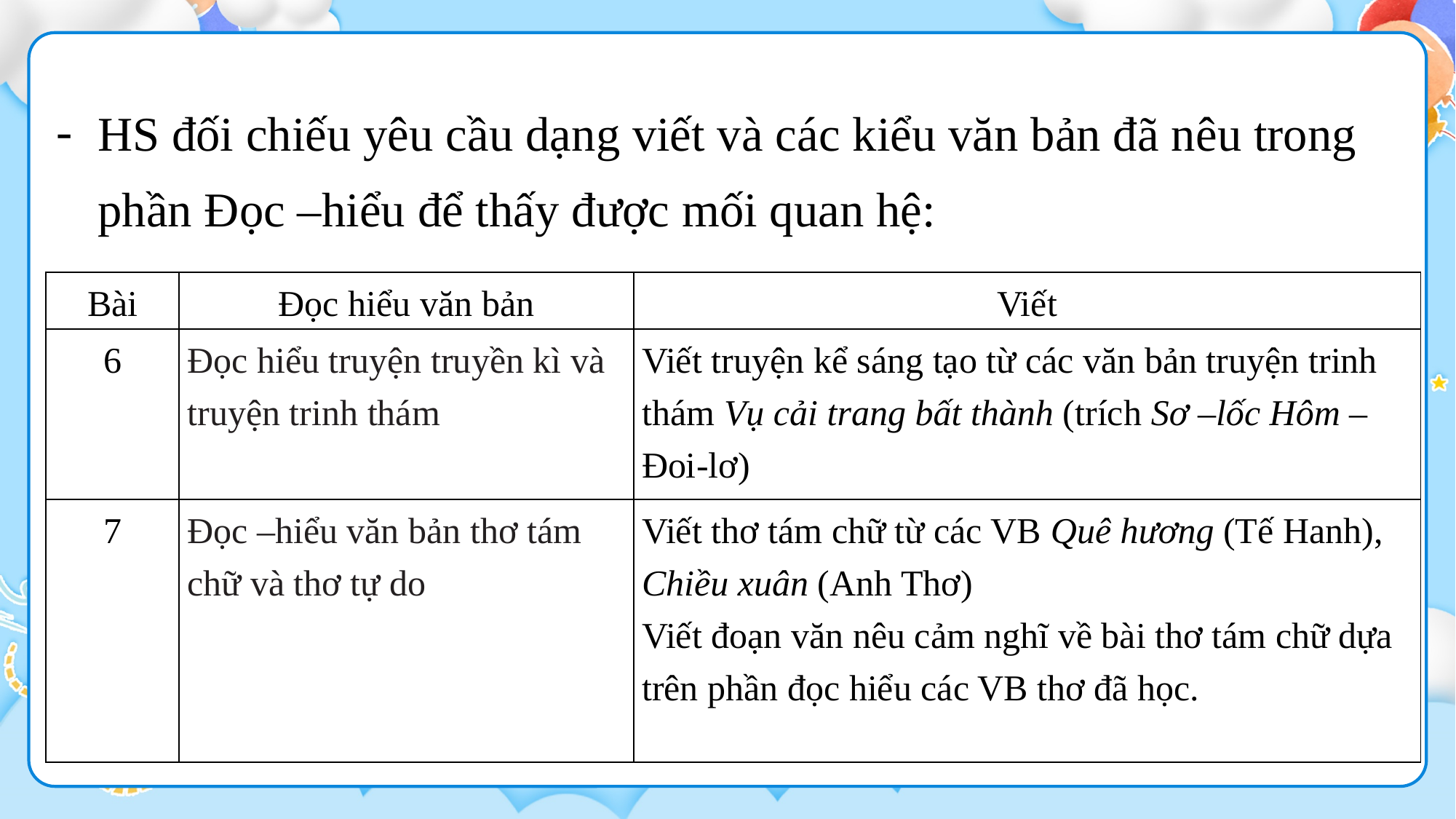

HS đối chiếu yêu cầu dạng viết và các kiểu văn bản đã nêu trong phần Đọc –hiểu để thấy được mối quan hệ:
| Bài | Đọc hiểu văn bản | Viết |
| --- | --- | --- |
| 6 | Đọc hiểu truyện truyền kì và truyện trinh thám | Viết truyện kể sáng tạo từ các văn bản truyện trinh thám Vụ cải trang bất thành (trích Sơ –lốc Hôm –Đoi-lơ) |
| 7 | Đọc –hiểu văn bản thơ tám chữ và thơ tự do | Viết thơ tám chữ từ các VB Quê hương (Tế Hanh), Chiều xuân (Anh Thơ) Viết đoạn văn nêu cảm nghĩ về bài thơ tám chữ dựa trên phần đọc hiểu các VB thơ đã học. |